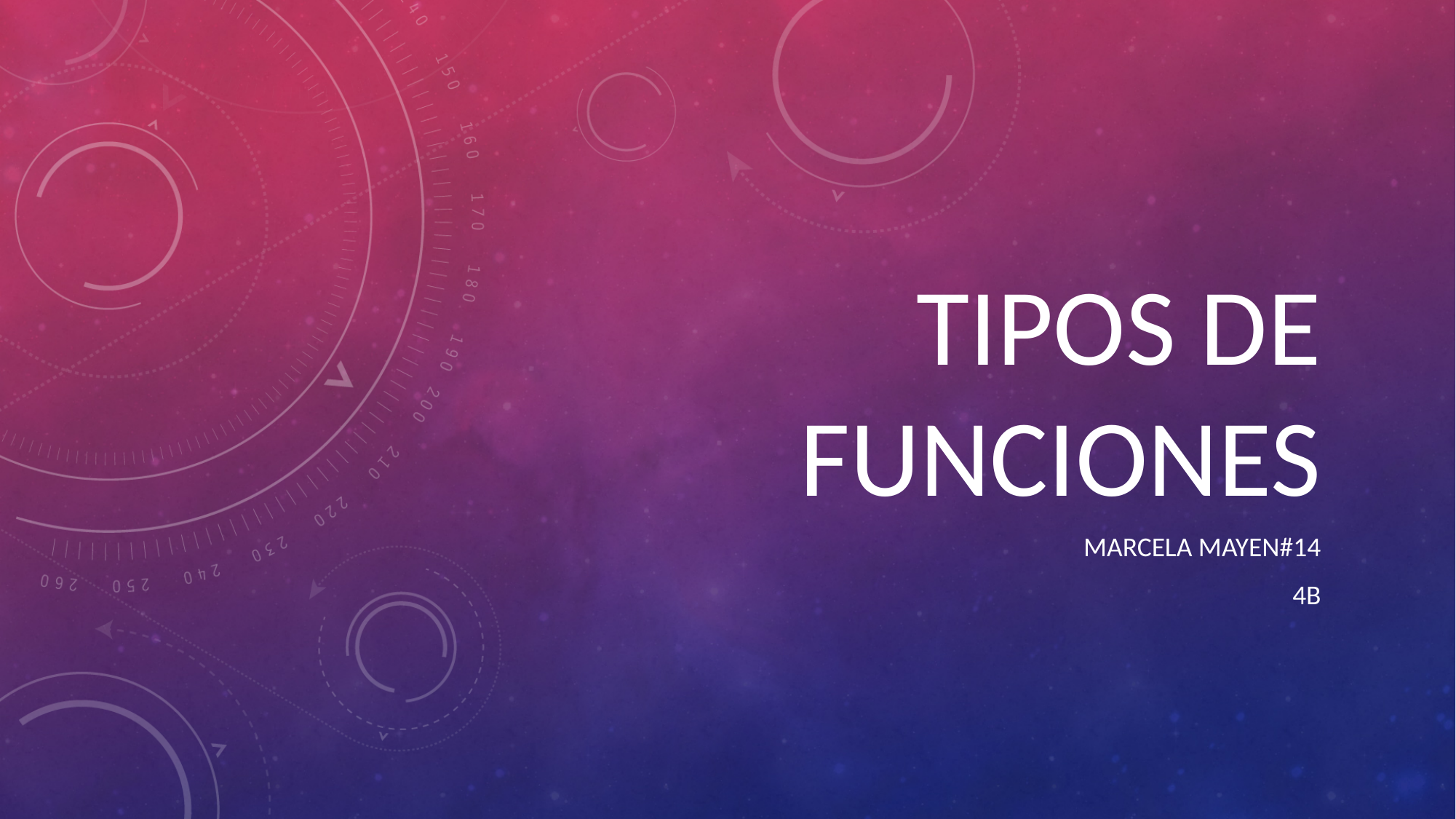

# Tipos de funciones
Marcela mayen#14
4b